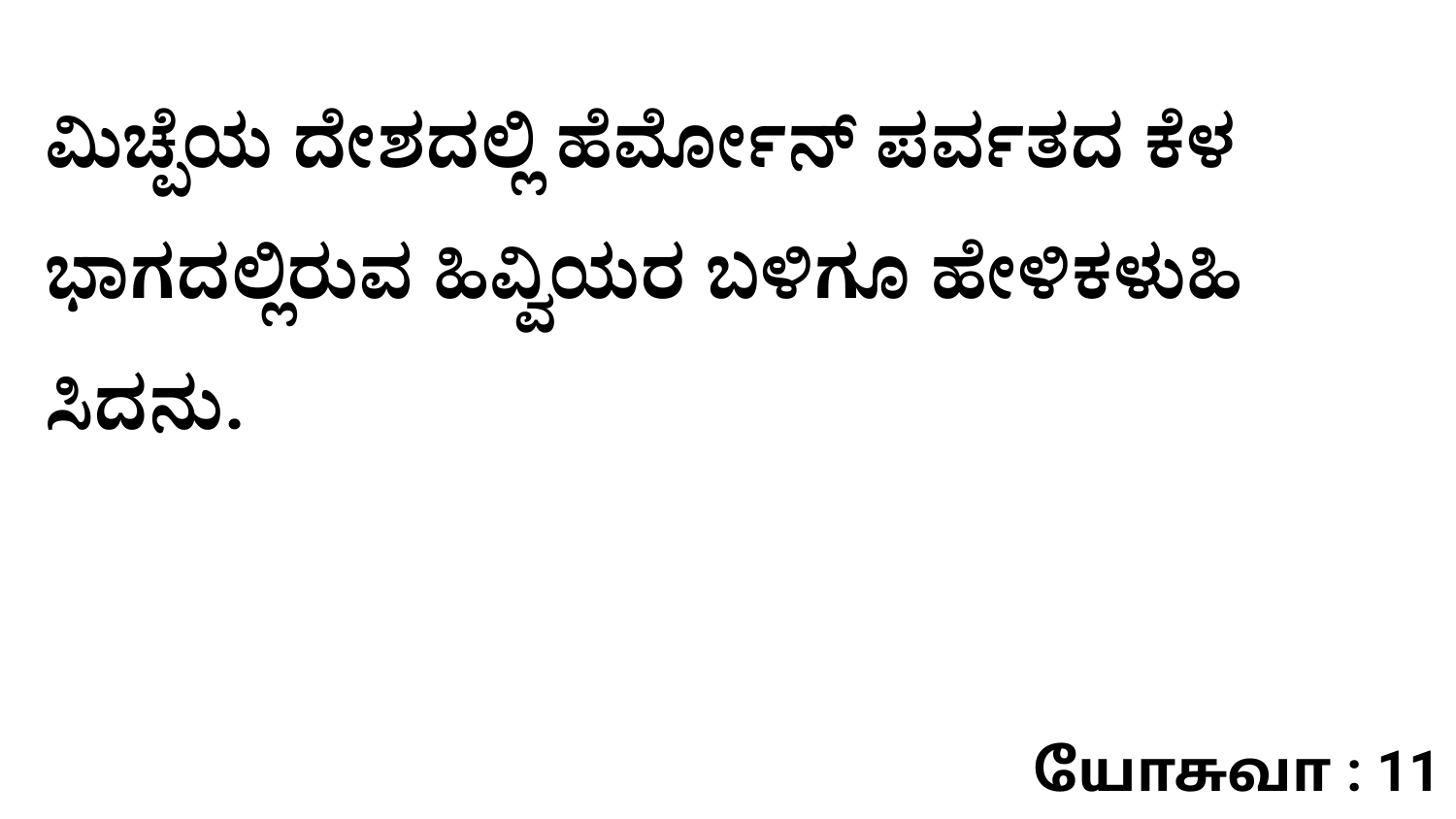

ಮಿಚ್ಪೆಯ ದೇಶದಲ್ಲಿ ಹೆರ್ಮೋನ್‌ ಪರ್ವತದ ಕೆಳ ಭಾಗದಲ್ಲಿರುವ ಹಿವ್ವಿಯರ ಬಳಿಗೂ ಹೇಳಿಕಳುಹಿ ಸಿದನು.
யோசுவா : 11